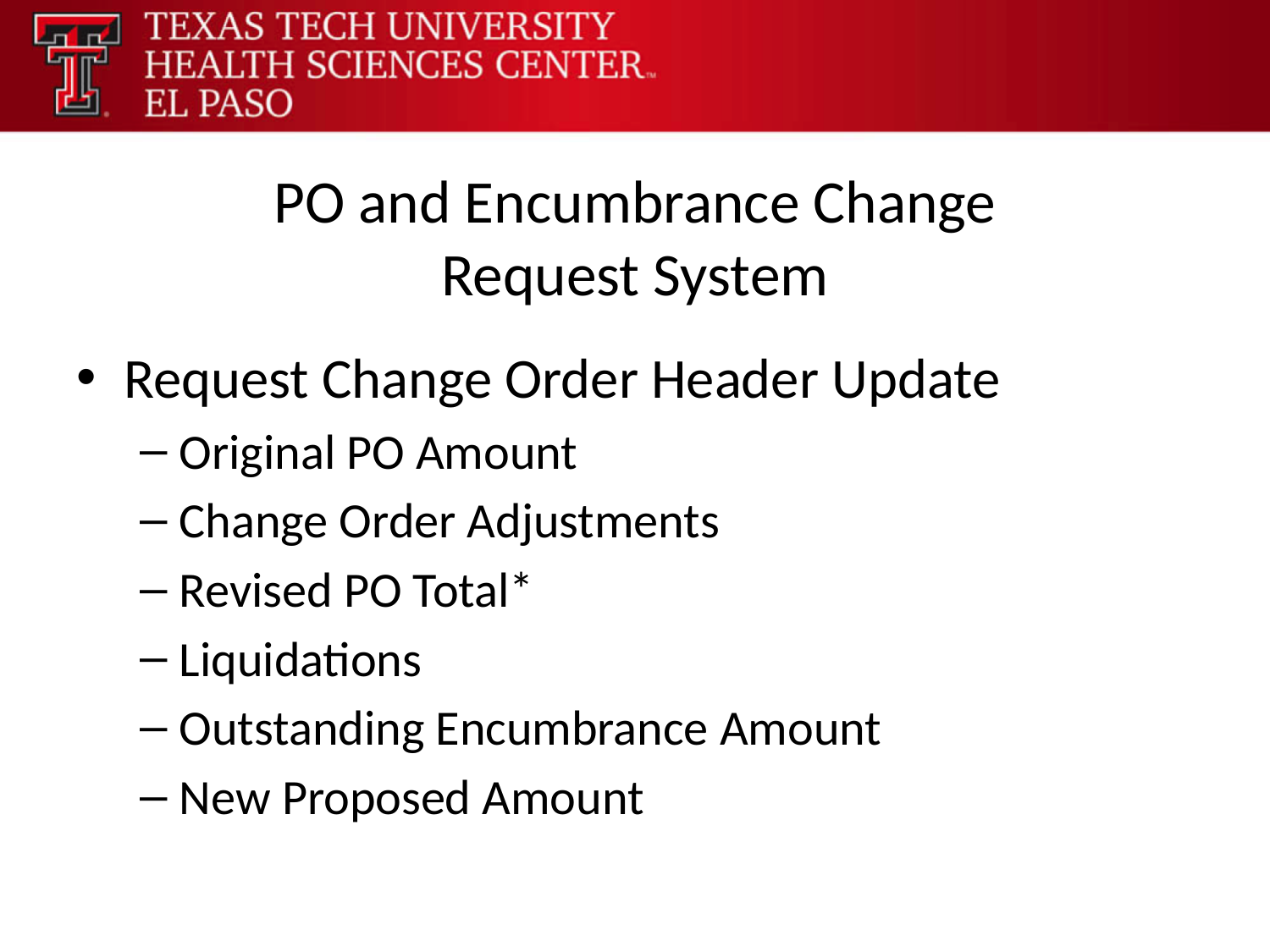

# PO and Encumbrance Change Request System
Request Change Order Header Update
Original PO Amount
Change Order Adjustments
Revised PO Total*
Liquidations
Outstanding Encumbrance Amount
New Proposed Amount